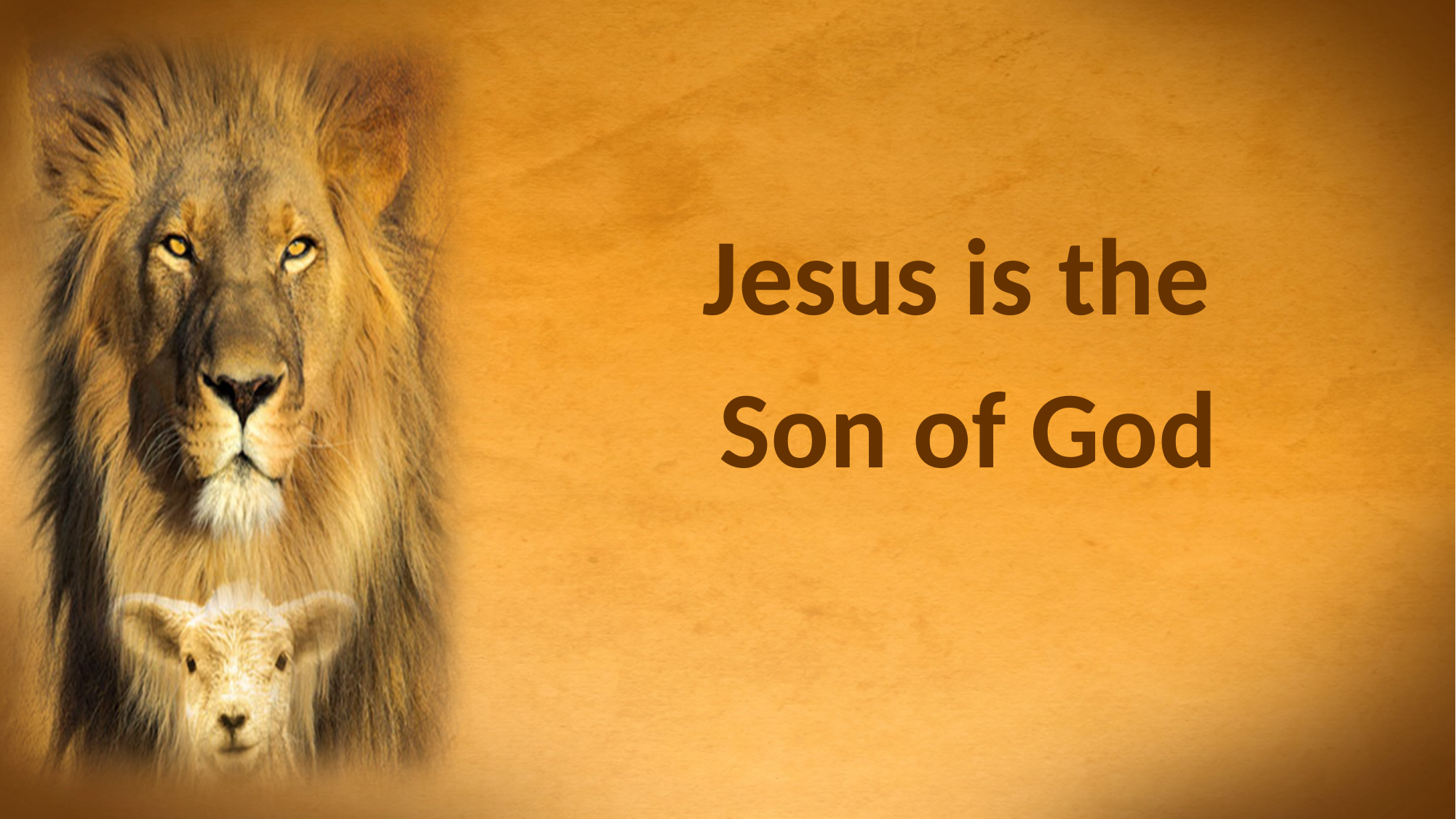

#
Jesus is the
Son of God